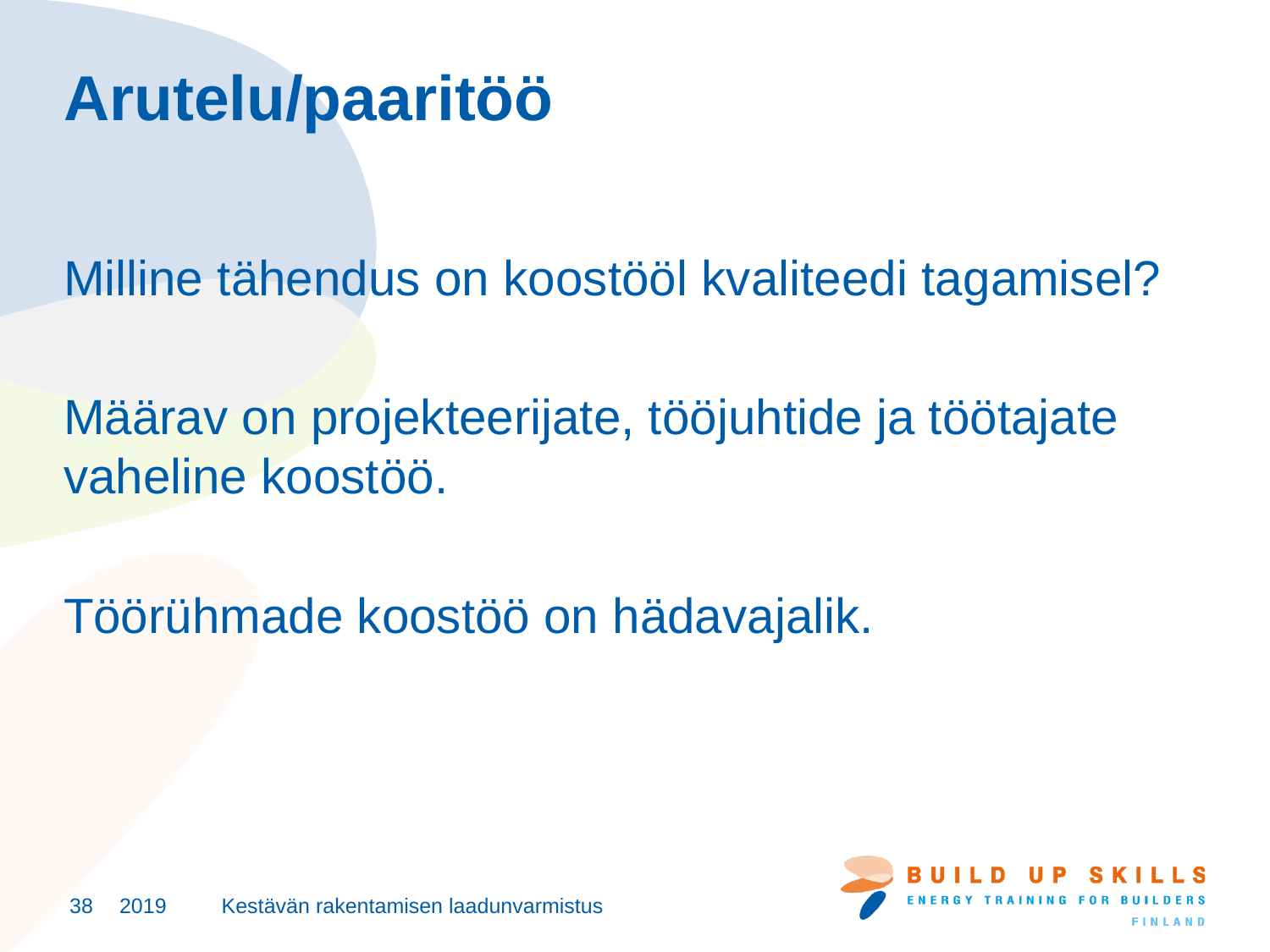

# Arutelu/paaritöö
Milline tähendus on koostööl kvaliteedi tagamisel?

Määrav on projekteerijate, tööjuhtide ja töötajate vaheline koostöö.

Töörühmade koostöö on hädavajalik.